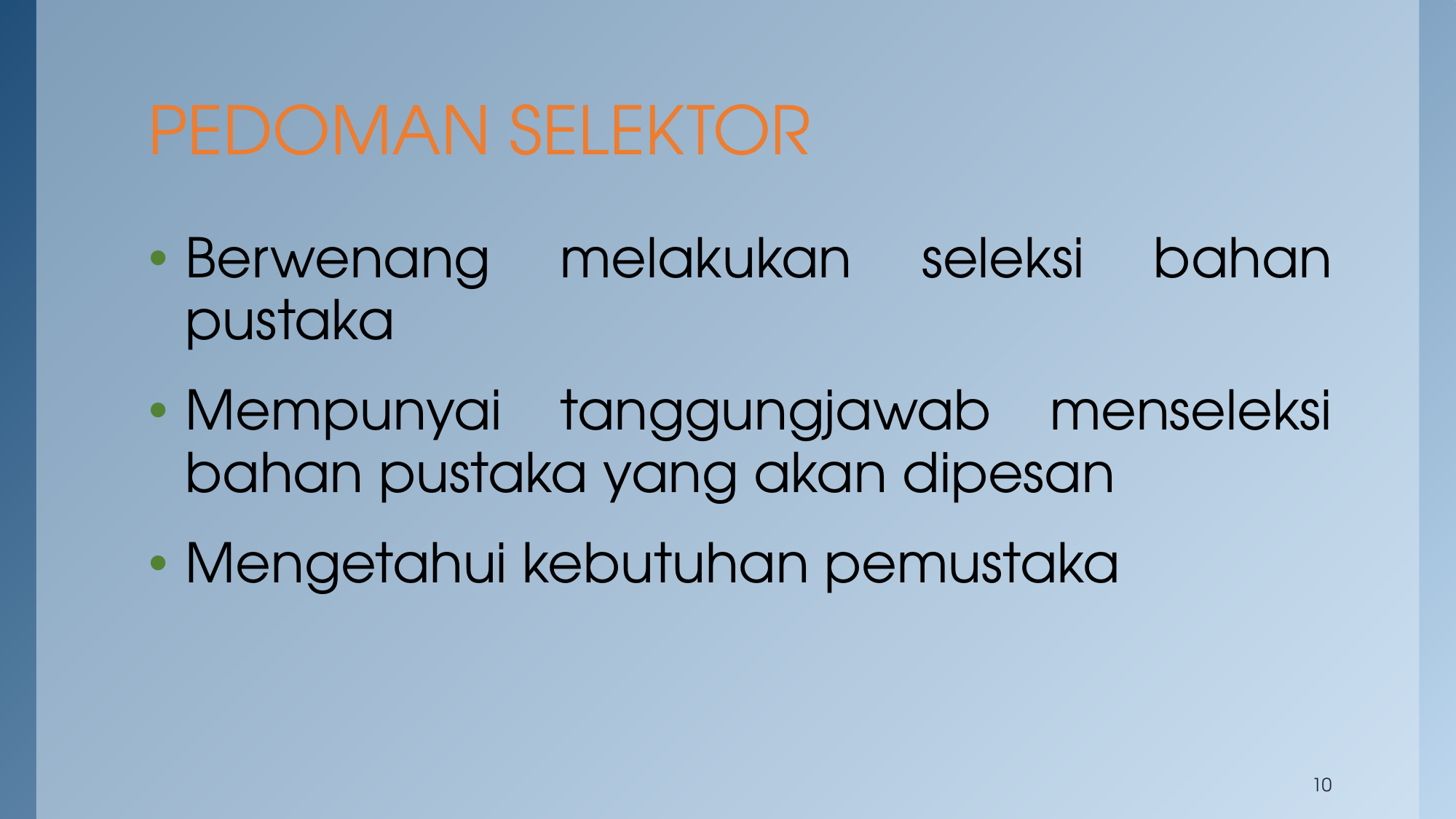

# PEDOMAN SELEKTOR
Berwenang melakukan seleksi bahan pustaka
Mempunyai tanggungjawab menseleksi bahan pustaka yang akan dipesan
Mengetahui kebutuhan pemustaka

10